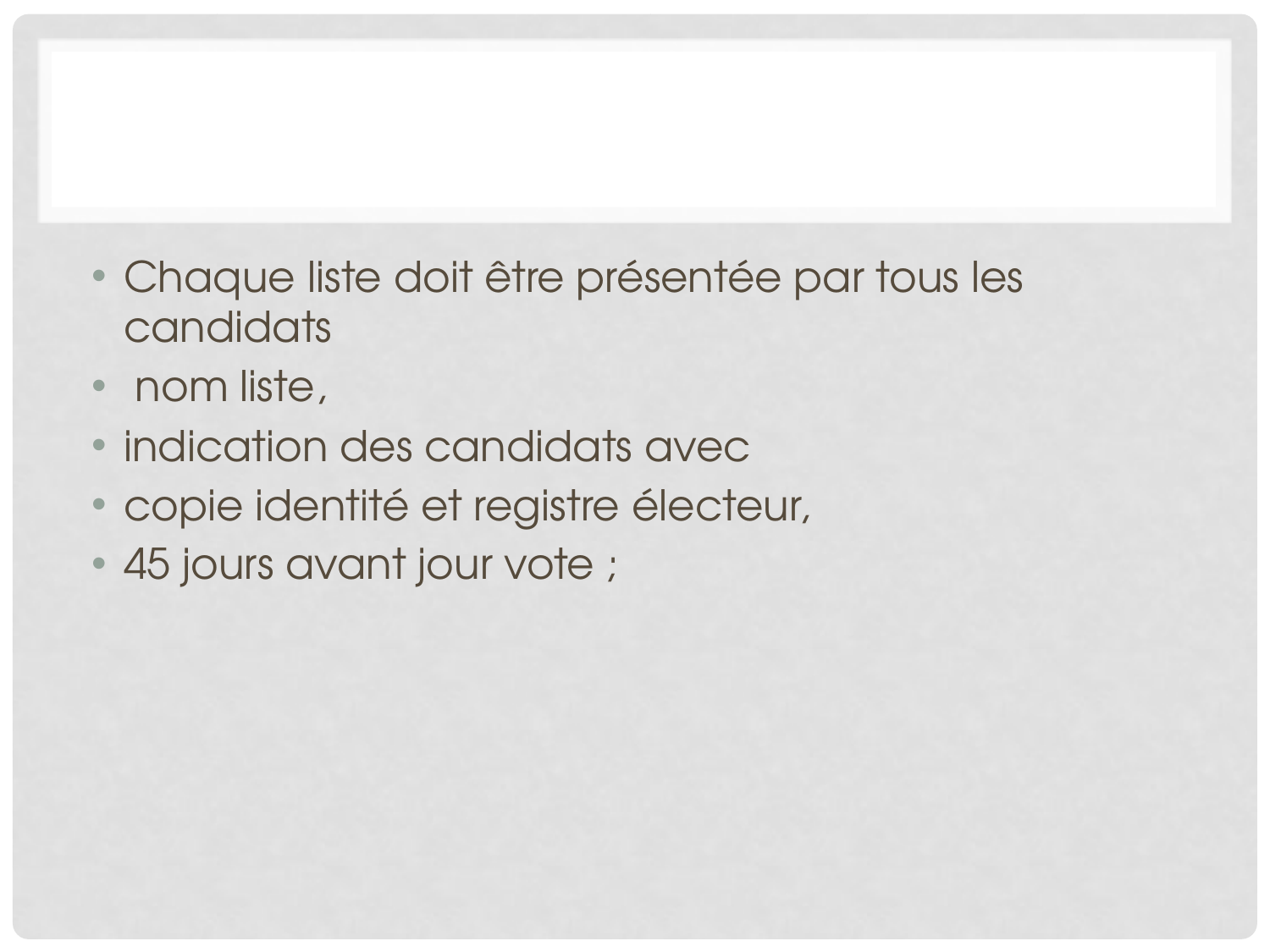

#
Chaque liste doit être présentée par tous les candidats
 nom liste,
indication des candidats avec
copie identité et registre électeur,
45 jours avant jour vote ;